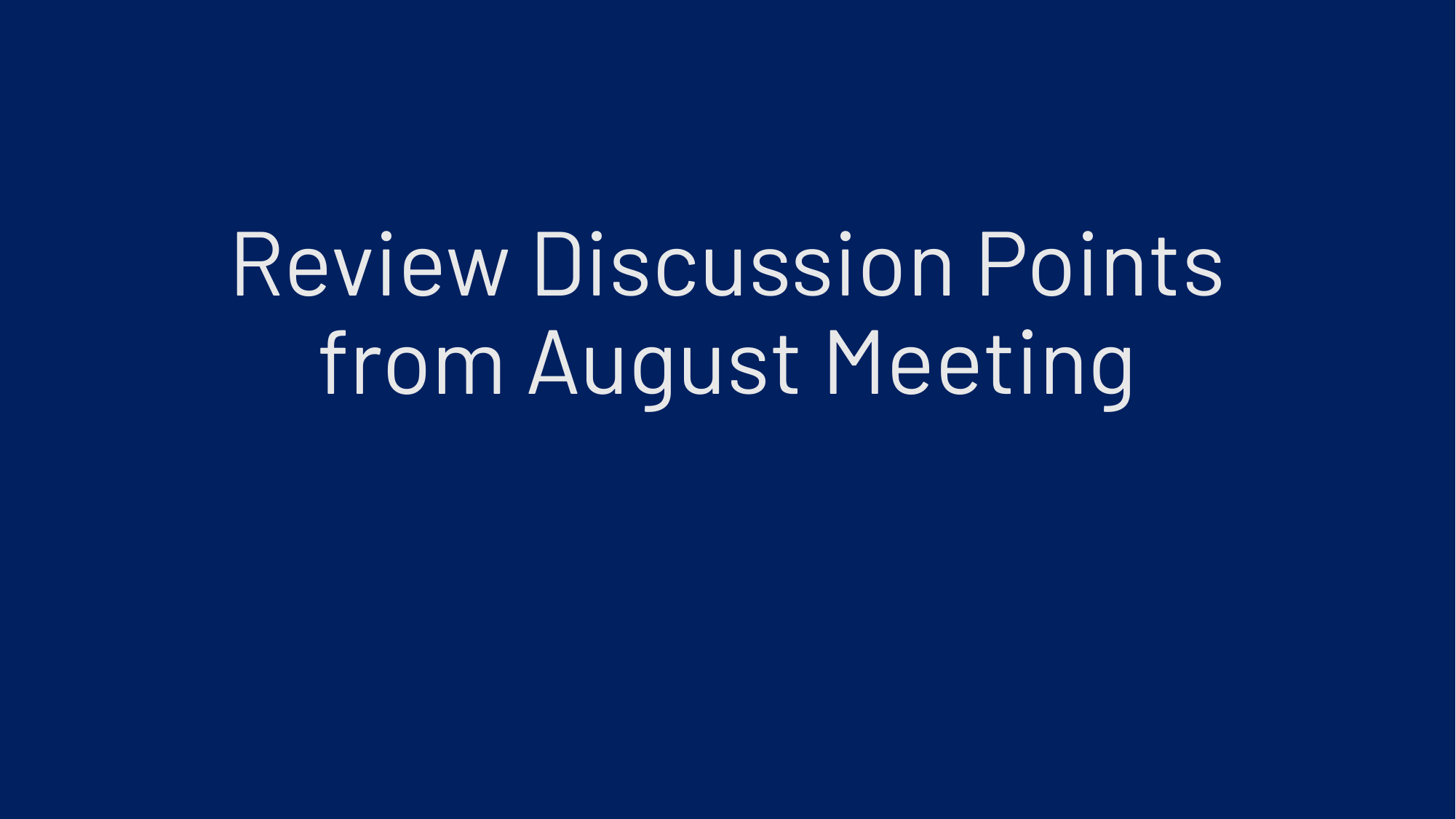

# Review Discussion Points from August Meeting